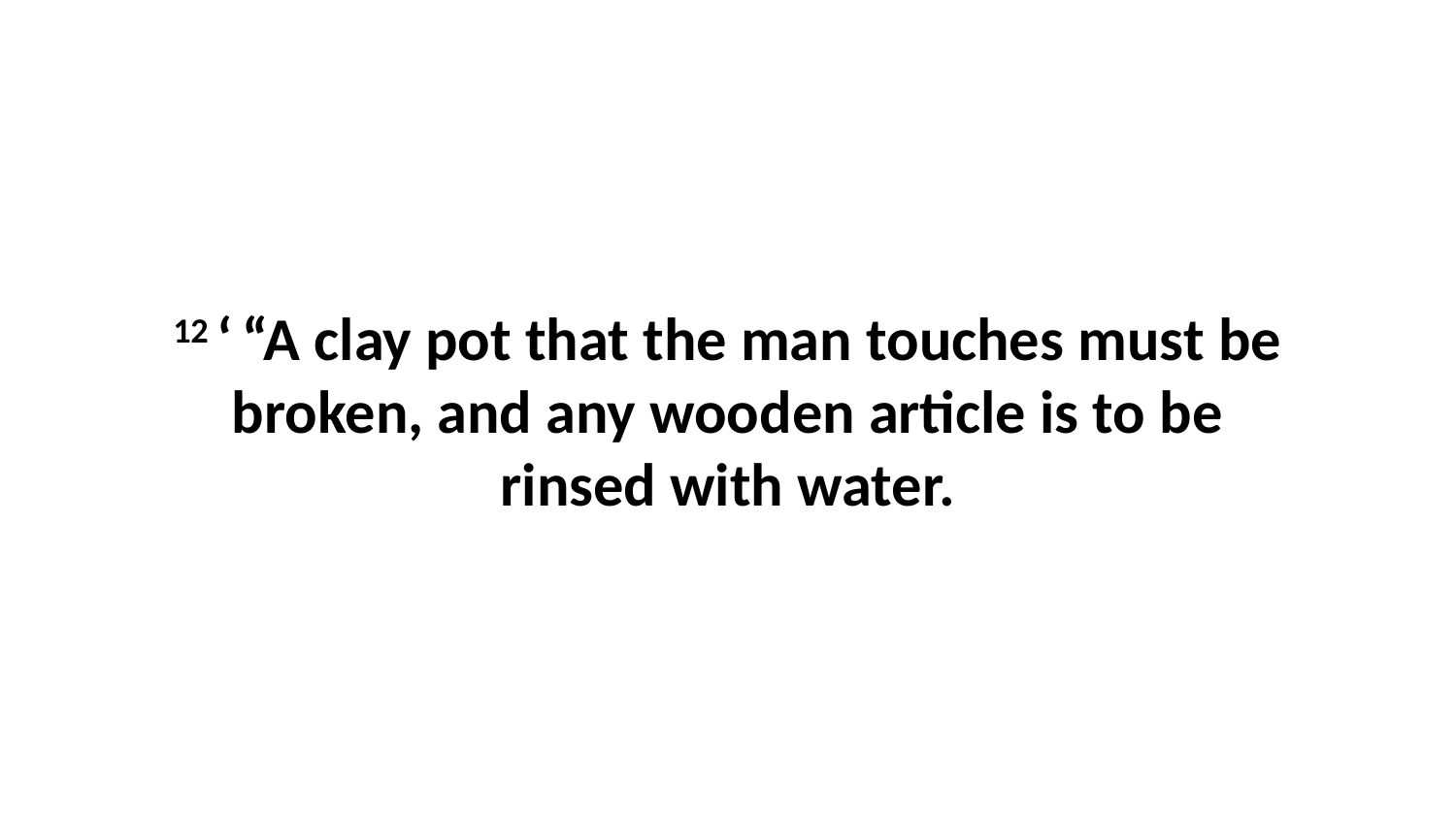

12 ‘ “A clay pot that the man touches must be broken, and any wooden article is to be rinsed with water.